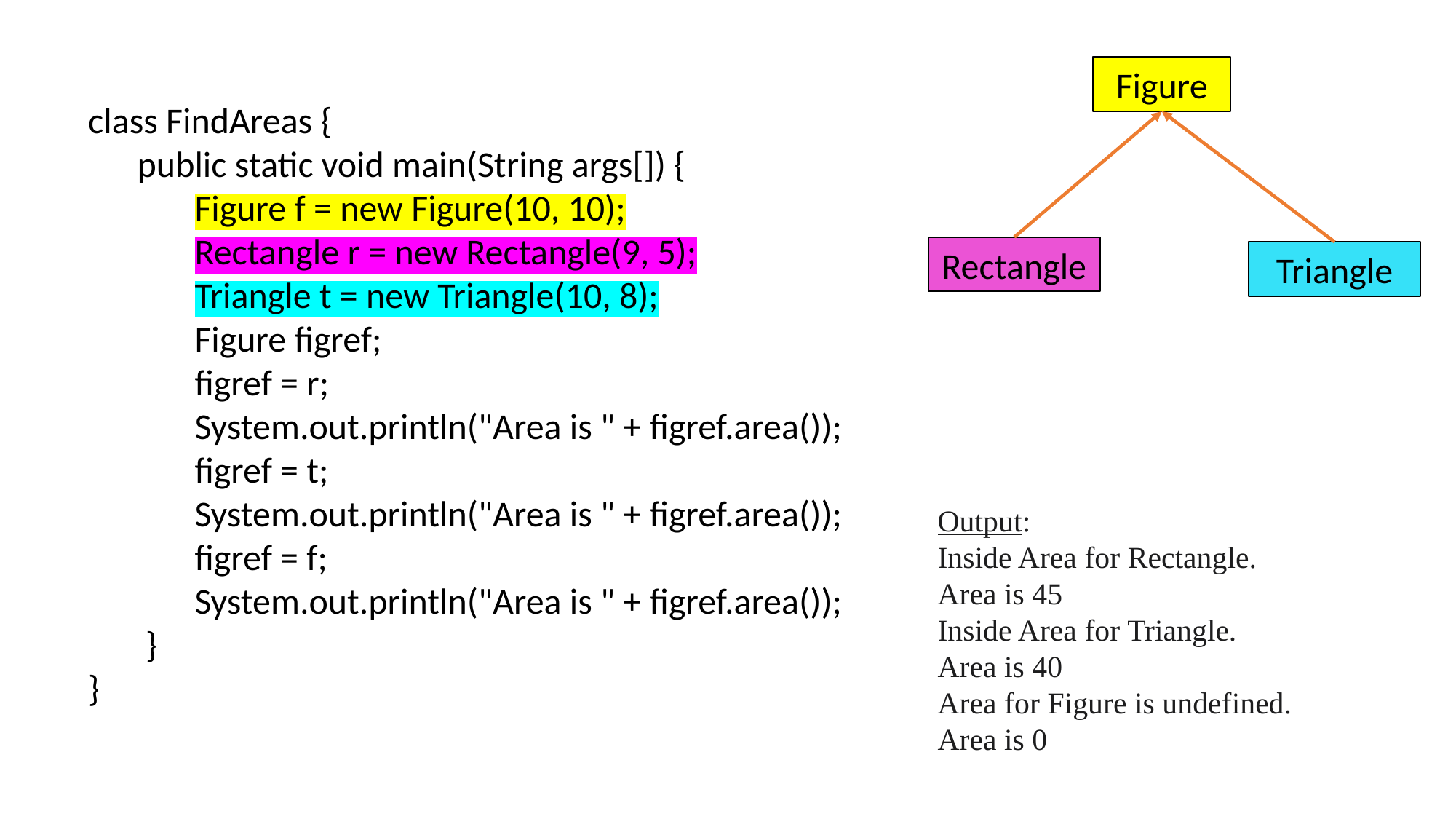

Figure
class FindAreas {
      public static void main(String args[]) {
             Figure f = new Figure(10, 10);
             Rectangle r = new Rectangle(9, 5);
             Triangle t = new Triangle(10, 8);
             Figure figref;
             figref = r;
             System.out.println("Area is " + figref.area());
             figref = t;
             System.out.println("Area is " + figref.area());
             figref = f;
             System.out.println("Area is " + figref.area());
       }
}
Rectangle
Triangle
Output:
Inside Area for Rectangle.
Area is 45
Inside Area for Triangle.
Area is 40
Area for Figure is undefined.
Area is 0